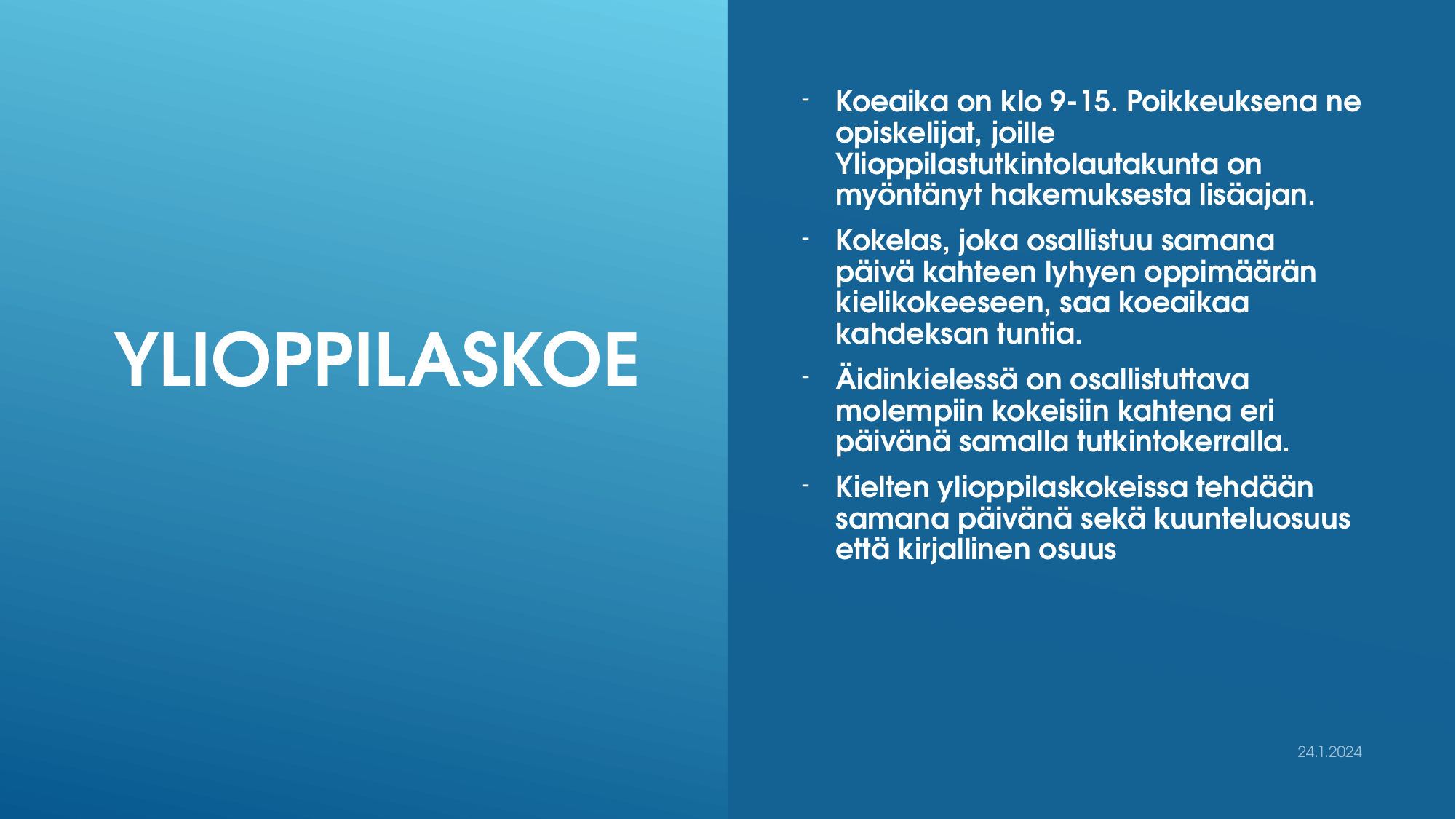

# Ylioppilaskoe
Koeaika on klo 9-15. Poikkeuksena ne opiskelijat, joille Ylioppilastutkintolautakunta on myöntänyt hakemuksesta lisäajan.
Kokelas, joka osallistuu samana päivä kahteen lyhyen oppimäärän kielikokeeseen, saa koeaikaa kahdeksan tuntia.
Äidinkielessä on osallistuttava molempiin kokeisiin kahtena eri päivänä samalla tutkintokerralla.
Kielten ylioppilaskokeissa tehdään samana päivänä sekä kuunteluosuus että kirjallinen osuus

24.1.2024